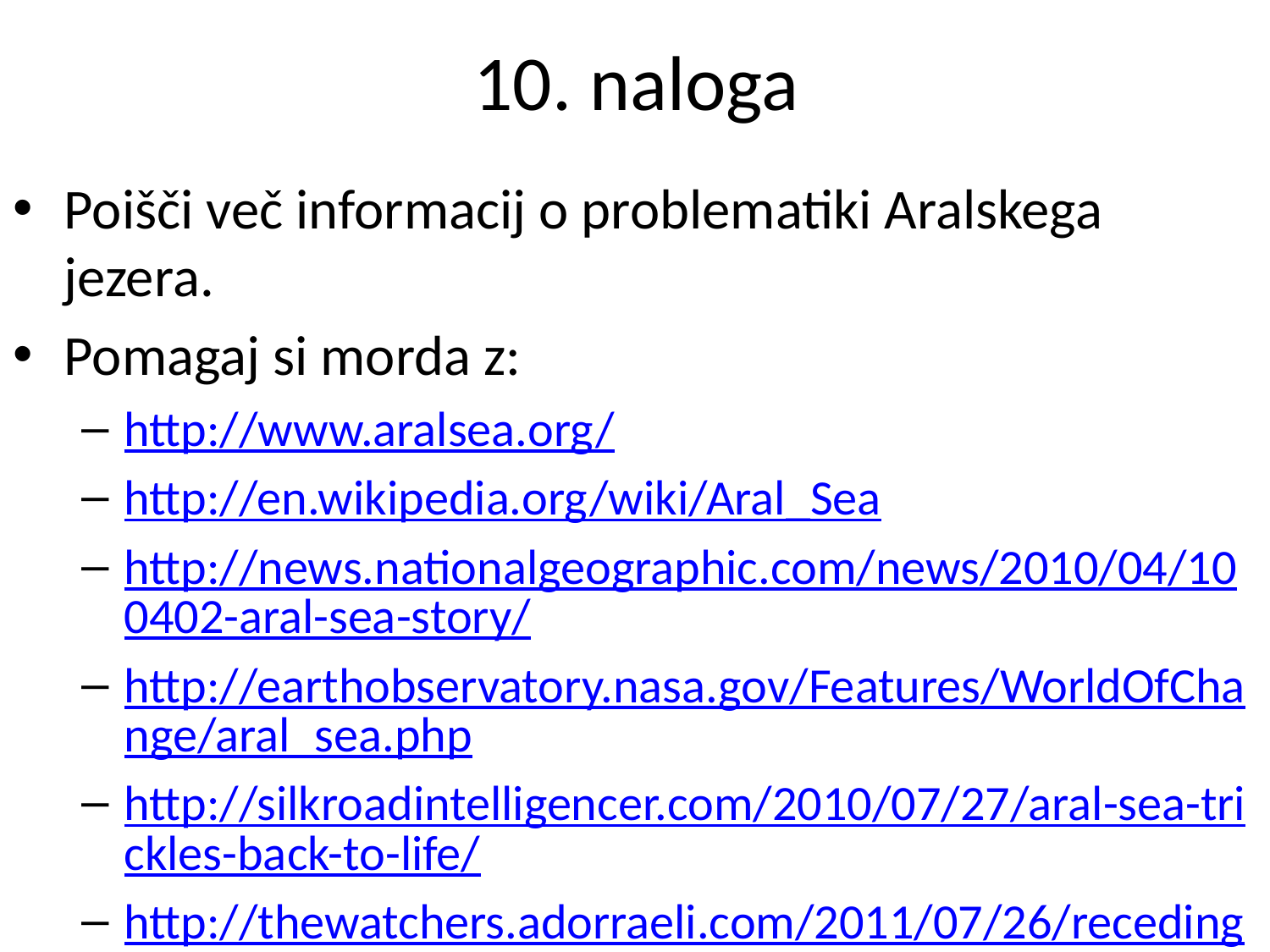

# 10. naloga
Poišči več informacij o problematiki Aralskega jezera.
Pomagaj si morda z:
http://www.aralsea.org/
http://en.wikipedia.org/wiki/Aral_Sea
http://news.nationalgeographic.com/news/2010/04/100402-aral-sea-story/
http://earthobservatory.nasa.gov/Features/WorldOfChange/aral_sea.php
http://silkroadintelligencer.com/2010/07/27/aral-sea-trickles-back-to-life/
http://thewatchers.adorraeli.com/2011/07/26/receding-aral-sea-sees-some-recovery/